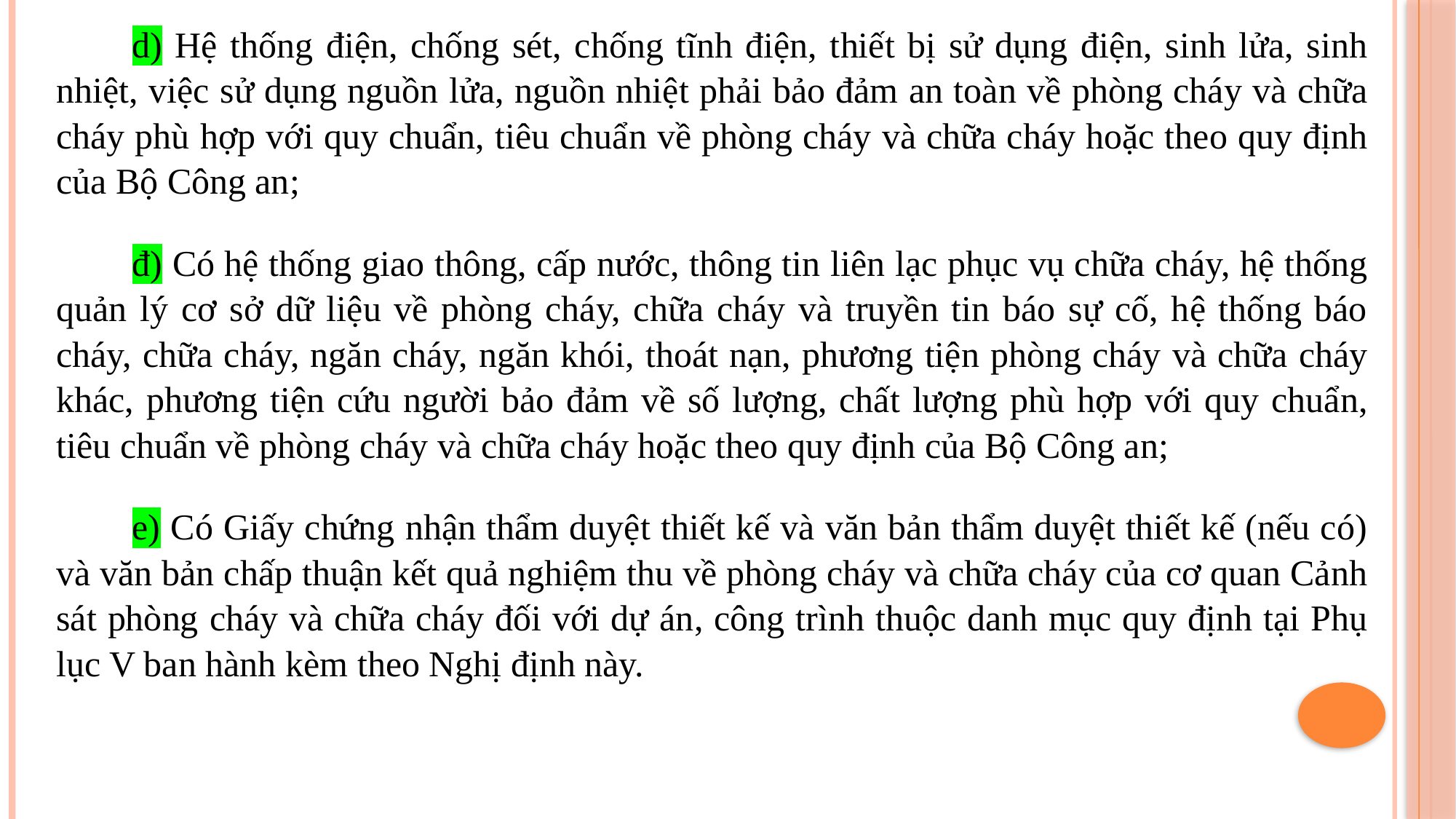

d) Hệ thống điện, chống sét, chống tĩnh điện, thiết bị sử dụng điện, sinh lửa, sinh nhiệt, việc sử dụng nguồn lửa, nguồn nhiệt phải bảo đảm an toàn về phòng cháy và chữa cháy phù hợp với quy chuẩn, tiêu chuẩn về phòng cháy và chữa cháy hoặc theo quy định của Bộ Công an;
đ) Có hệ thống giao thông, cấp nước, thông tin liên lạc phục vụ chữa cháy, hệ thống quản lý cơ sở dữ liệu về phòng cháy, chữa cháy và truyền tin báo sự cố, hệ thống báo cháy, chữa cháy, ngăn cháy, ngăn khói, thoát nạn, phương tiện phòng cháy và chữa cháy khác, phương tiện cứu người bảo đảm về số lượng, chất lượng phù hợp với quy chuẩn, tiêu chuẩn về phòng cháy và chữa cháy hoặc theo quy định của Bộ Công an;
e) Có Giấy chứng nhận thẩm duyệt thiết kế và văn bản thẩm duyệt thiết kế (nếu có) và văn bản chấp thuận kết quả nghiệm thu về phòng cháy và chữa cháy của cơ quan Cảnh sát phòng cháy và chữa cháy đối với dự án, công trình thuộc danh mục quy định tại Phụ lục V ban hành kèm theo Nghị định này.